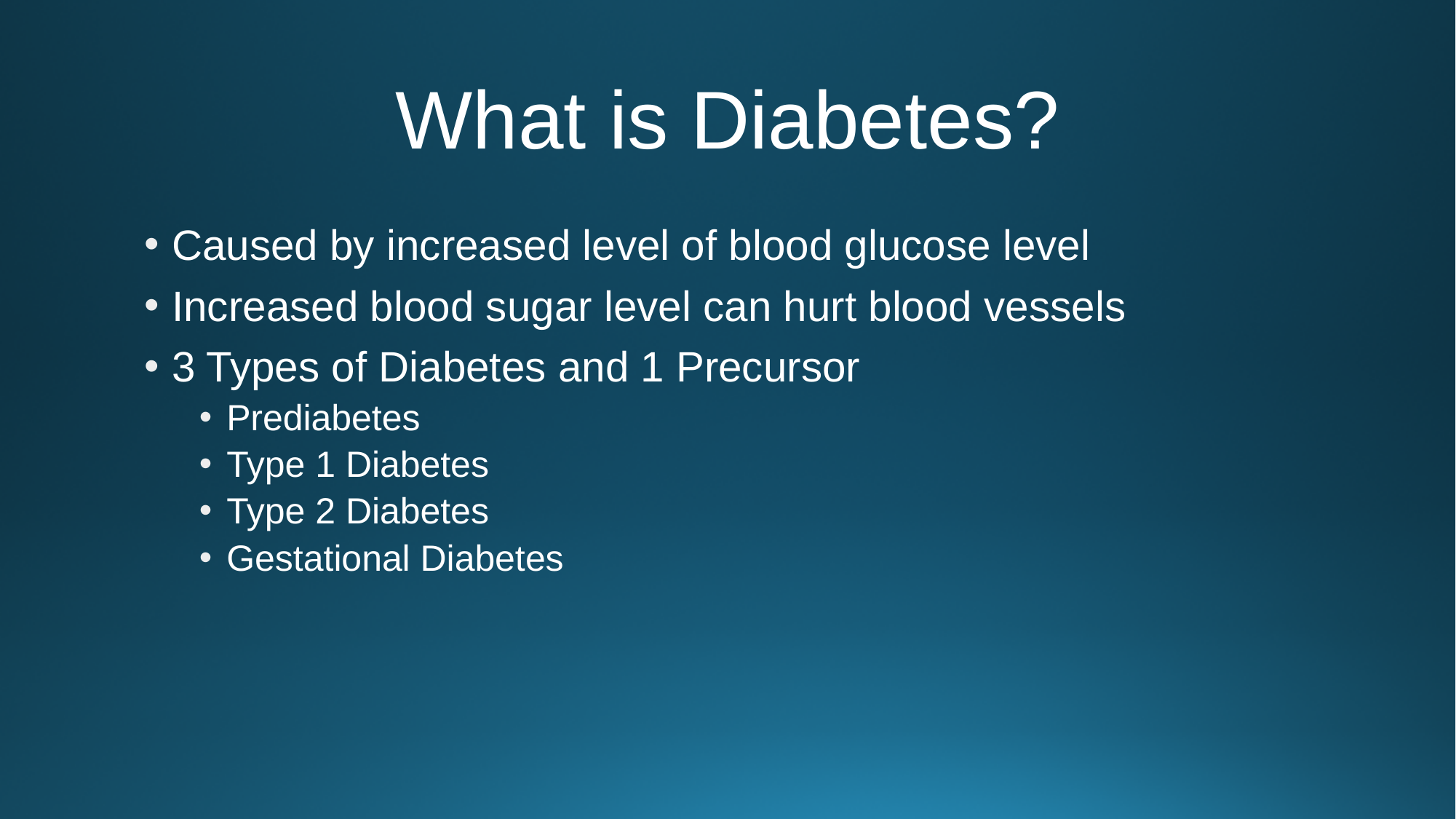

# What is Diabetes?
Caused by increased level of blood glucose level
Increased blood sugar level can hurt blood vessels
3 Types of Diabetes and 1 Precursor
Prediabetes
Type 1 Diabetes
Type 2 Diabetes
Gestational Diabetes